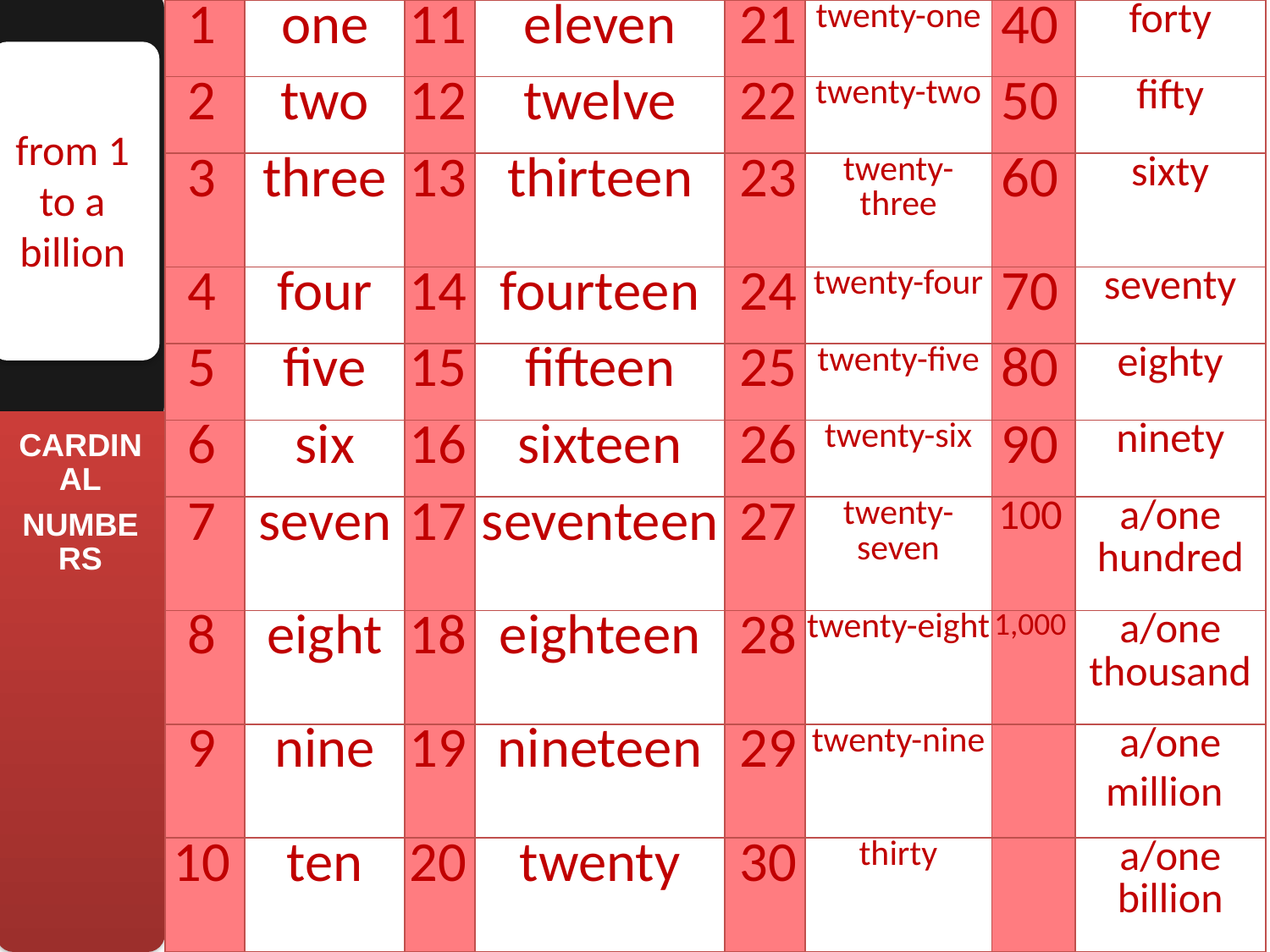

| 1 | one | 11 | eleven | 21 | twenty-one | 40 | forty |
| --- | --- | --- | --- | --- | --- | --- | --- |
| 2 | two | 12 | twelve | 22 | twenty-two | 50 | fifty |
| 3 | three | 13 | thirteen | 23 | twenty-three | 60 | sixty |
| 4 | four | 14 | fourteen | 24 | twenty-four | 70 | seventy |
| 5 | five | 15 | fifteen | 25 | twenty-five | 80 | eighty |
| 6 | six | 16 | sixteen | 26 | twenty-six | 90 | ninety |
| 7 | seven | 17 | seventeen | 27 | twenty-seven | 100 | a/one hundred |
| 8 | eight | 18 | eighteen | 28 | twenty-eight | 1,000 | a/one thousand |
| 9 | nine | 19 | nineteen | 29 | twenty-nine |  | a/one million |
| 10 | ten | 20 | twenty | 30 | thirty |  | a/one billion |
CARDINAL
NUMBERS

from 1 to a billion